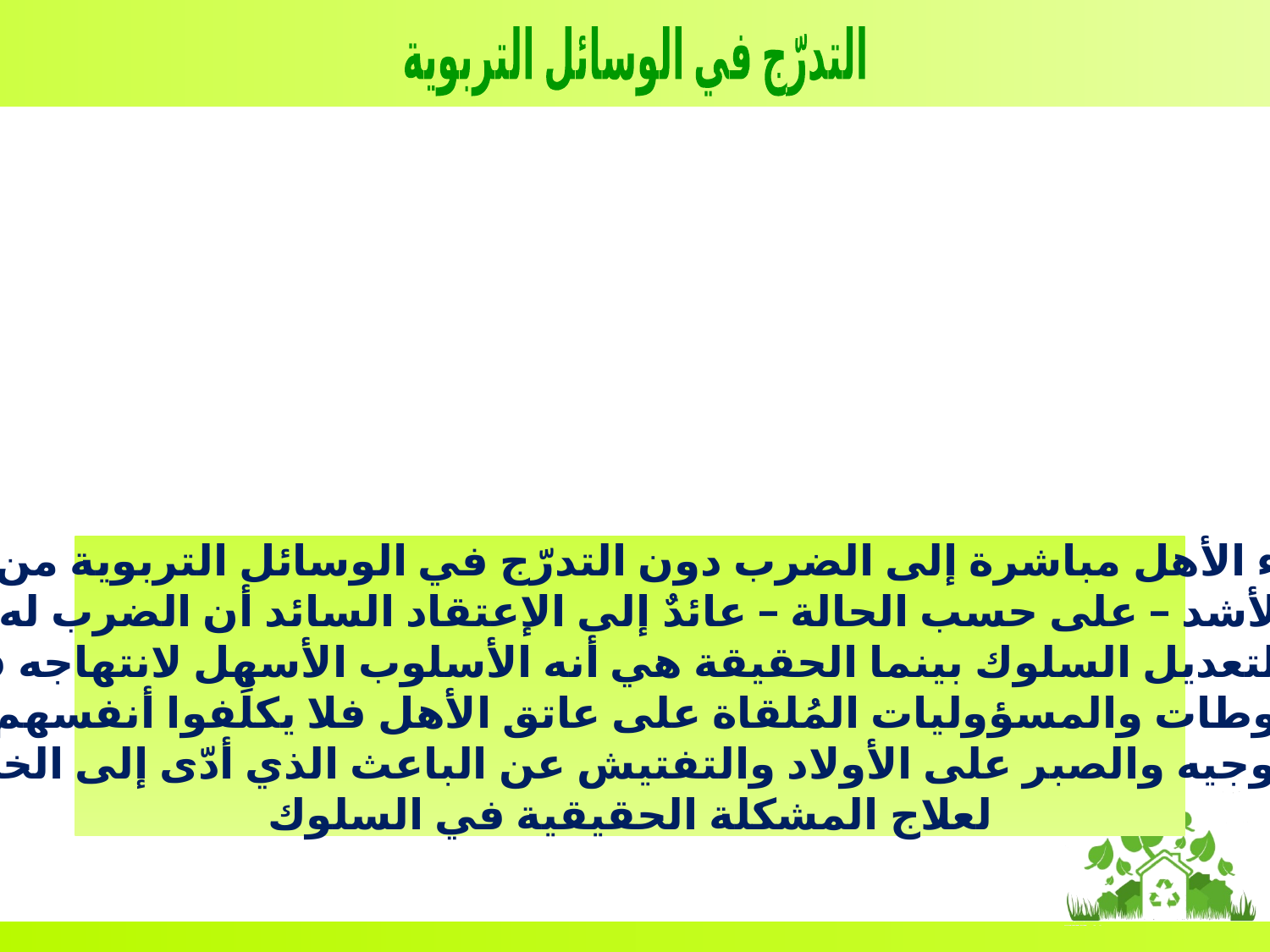

التدرّج في الوسائل التربوية
إن لجوء الأهل مباشرة إلى الضرب دون التدرّج في الوسائل التربوية من الأخف
إلى الأشد – على حسب الحالة – عائدٌ إلى الإعتقاد السائد أن الضرب له نتائج
سريعة لتعديل السلوك بينما الحقيقة هي أنه الأسلوب الأسهل لانتهاجه في ظل
الضغوطات والمسؤوليات المُلقاة على عاتق الأهل فلا يكلِّفوا أنفسهم عناء
التوجيه والصبر على الأولاد والتفتيش عن الباعث الذي أدّى إلى الخطأ
لعلاج المشكلة الحقيقية في السلوك